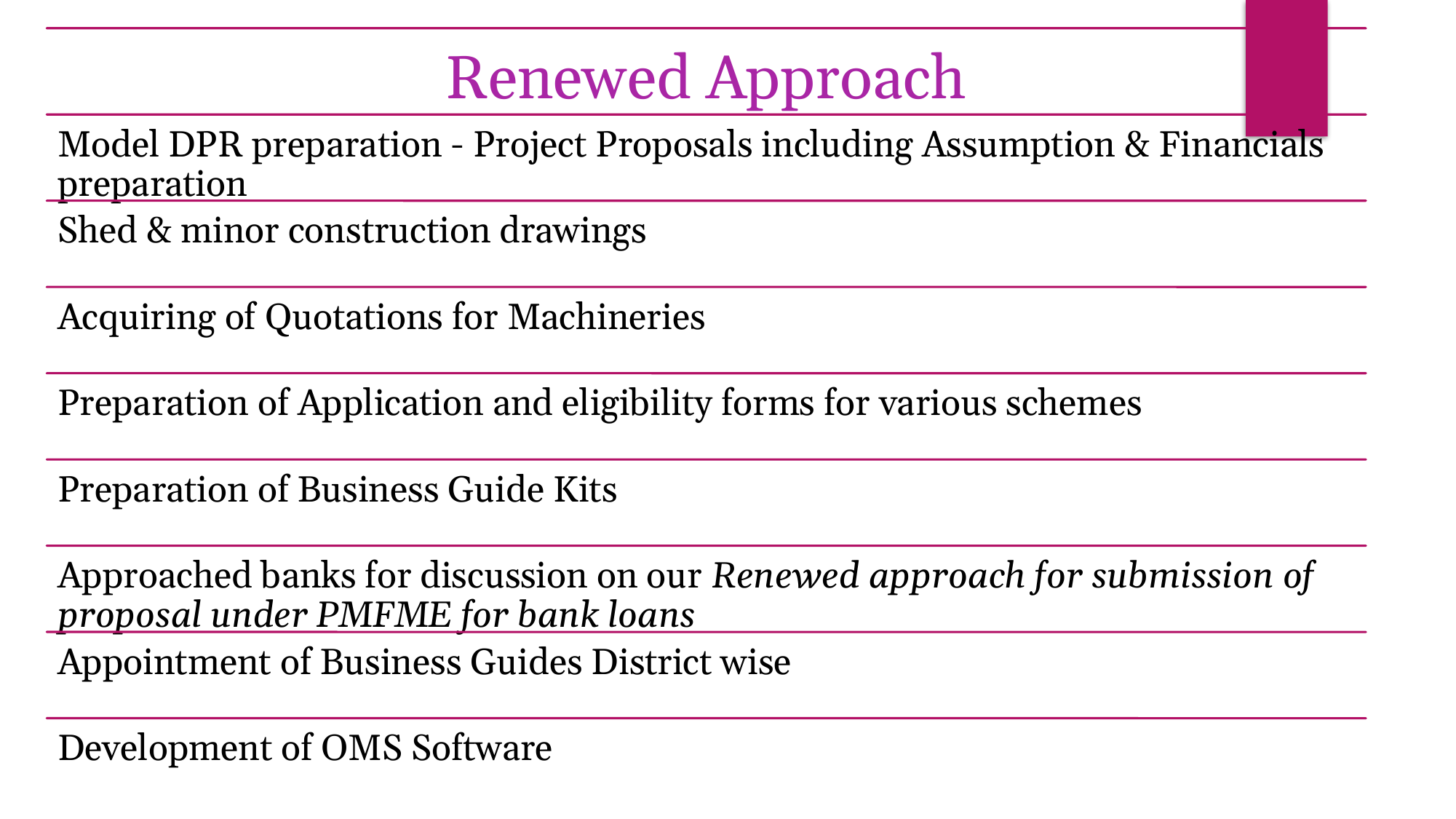

Renewed Approach
Model DPR preparation - Project Proposals including Assumption & Financials preparation
Shed & minor construction drawings
Acquiring of Quotations for Machineries
Preparation of Application and eligibility forms for various schemes
Preparation of Business Guide Kits
Approached banks for discussion on our Renewed approach for submission of proposal under PMFME for bank loans
Appointment of Business Guides District wise
Development of OMS Software